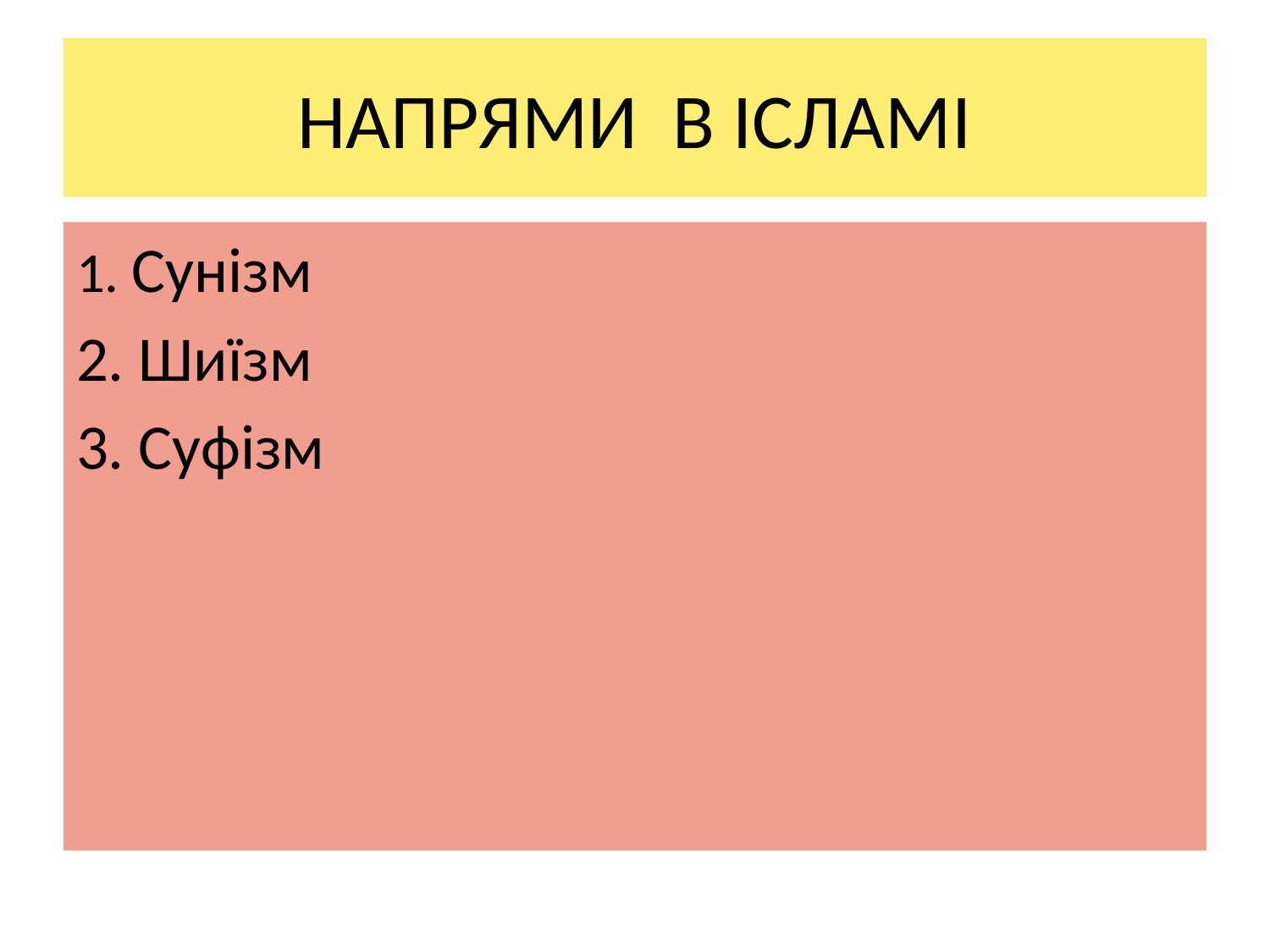

# НАПРЯМИ  В ІСЛАМІ
1. Сунізм
2. Шиїзм
3. Суфізм